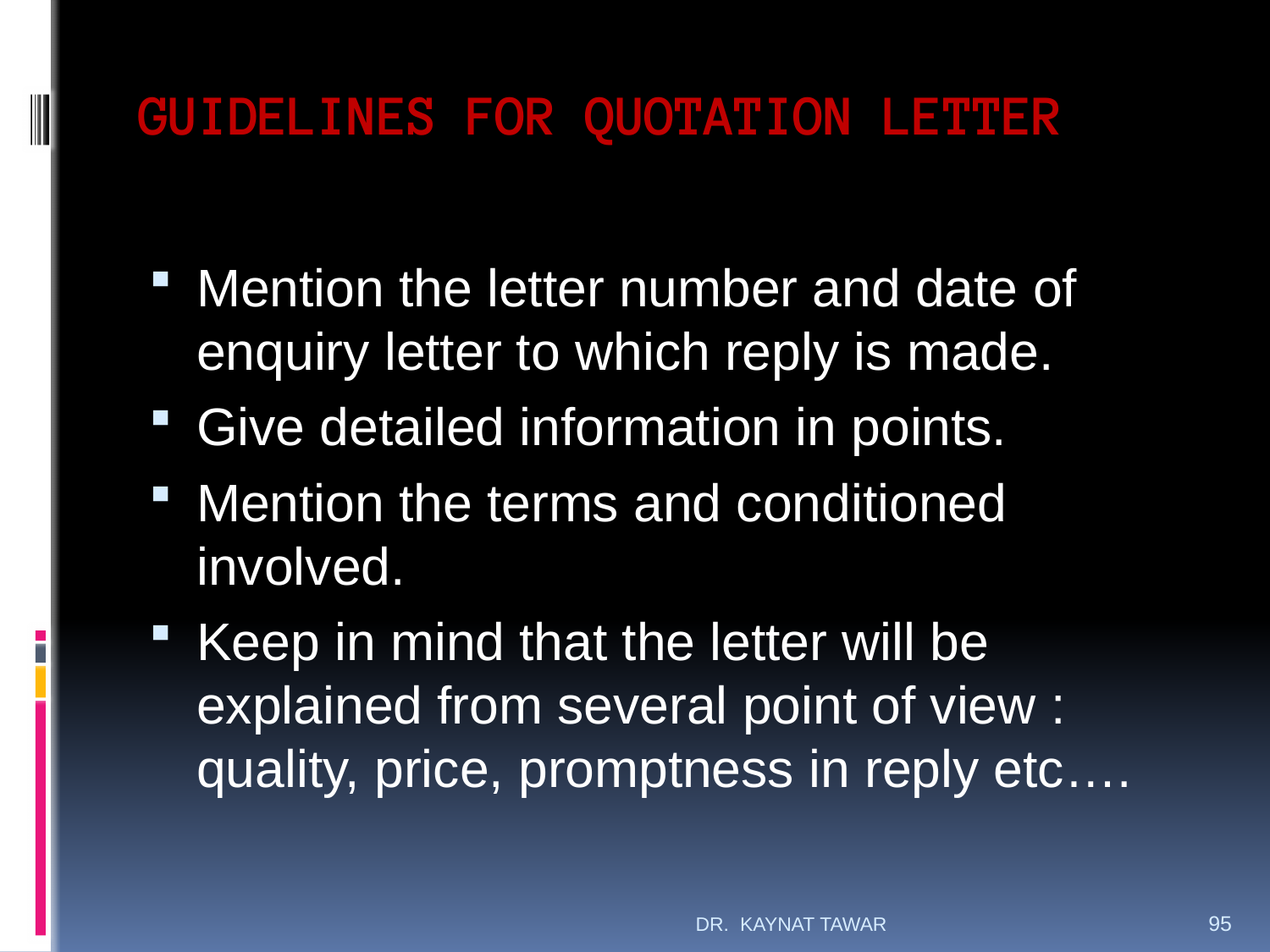

# GUIDELINES FOR QUOTATION LETTER
Mention the letter number and date of enquiry letter to which reply is made.
Give detailed information in points.
Mention the terms and conditioned involved.
Keep in mind that the letter will be explained from several point of view : quality, price, promptness in reply etc….
DR.  KAYNAT TAWAR
95